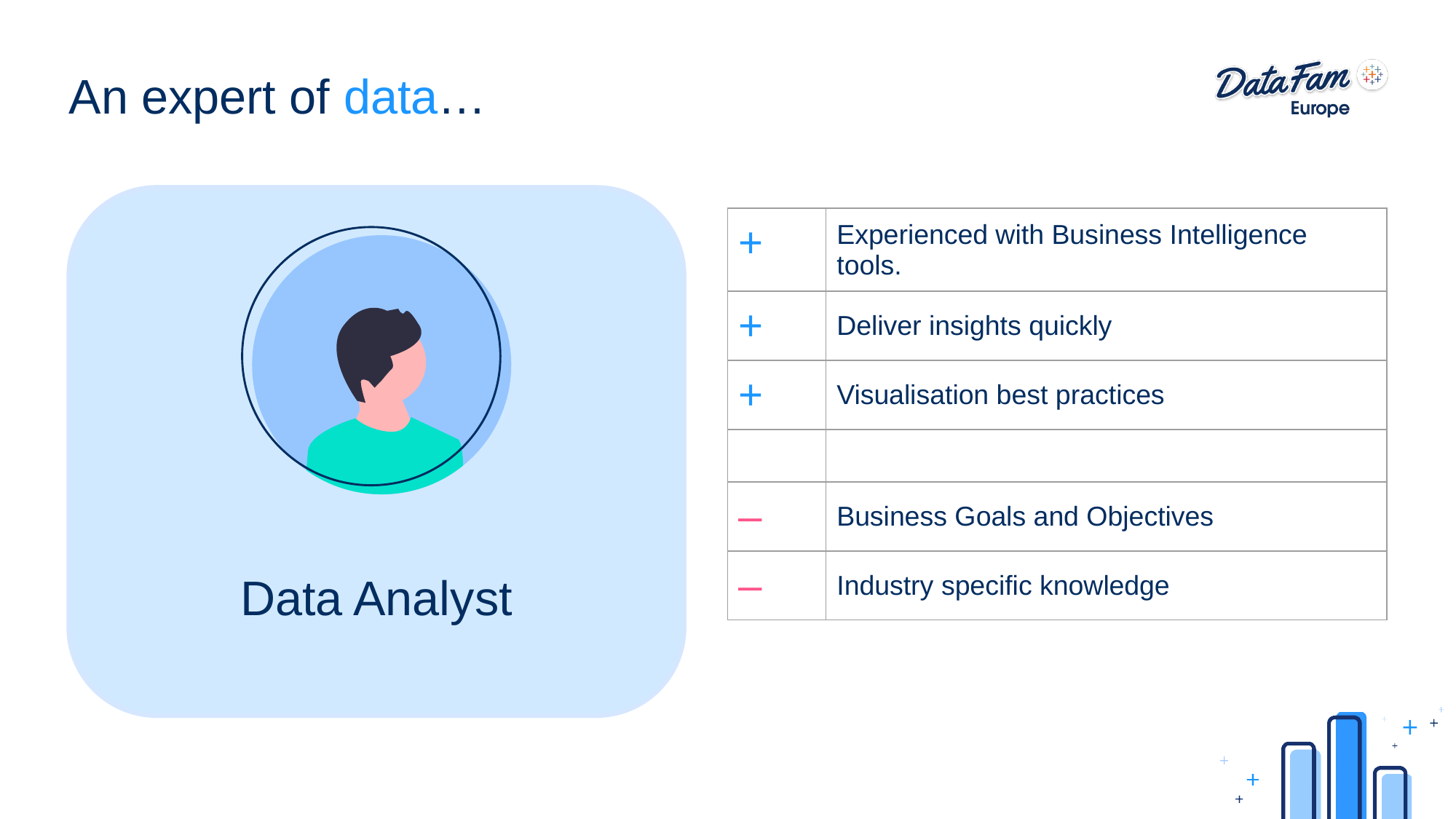

# An expert of data…

| + | Experienced with Business Intelligence tools. |
| --- | --- |
| + | Deliver insights quickly |
| + | Visualisation best practices |
|  |  |
| – | Business Goals and Objectives |
| – | Industry specific knowledge |

Data Analyst